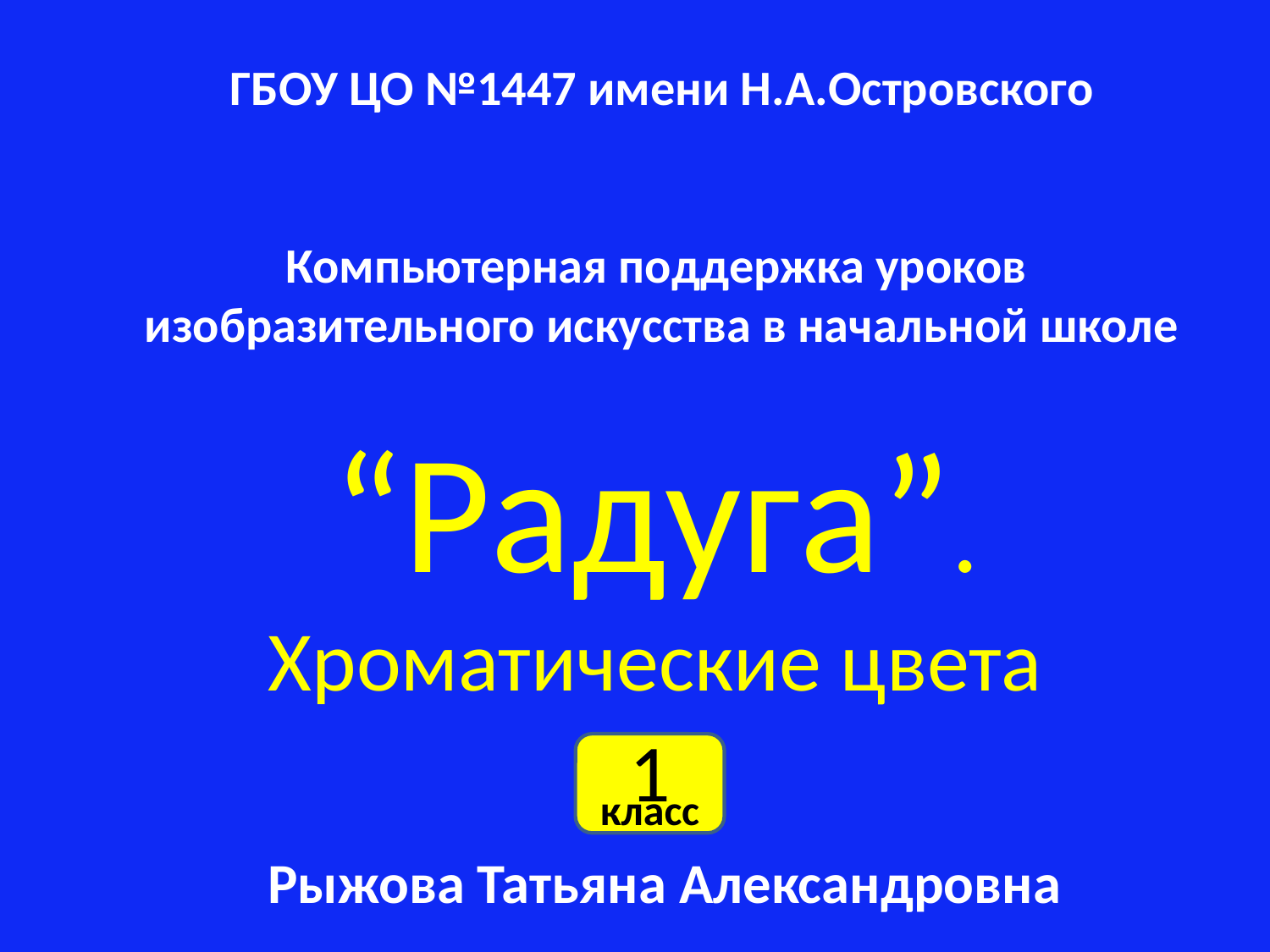

ГБОУ ЦО №1447 имени Н.А.Островского

Компьютерная поддержка уроков
изобразительного искусства в начальной школе
“Радуга”.
Хроматические цвета
1

класс
Рыжова Татьяна Александровна